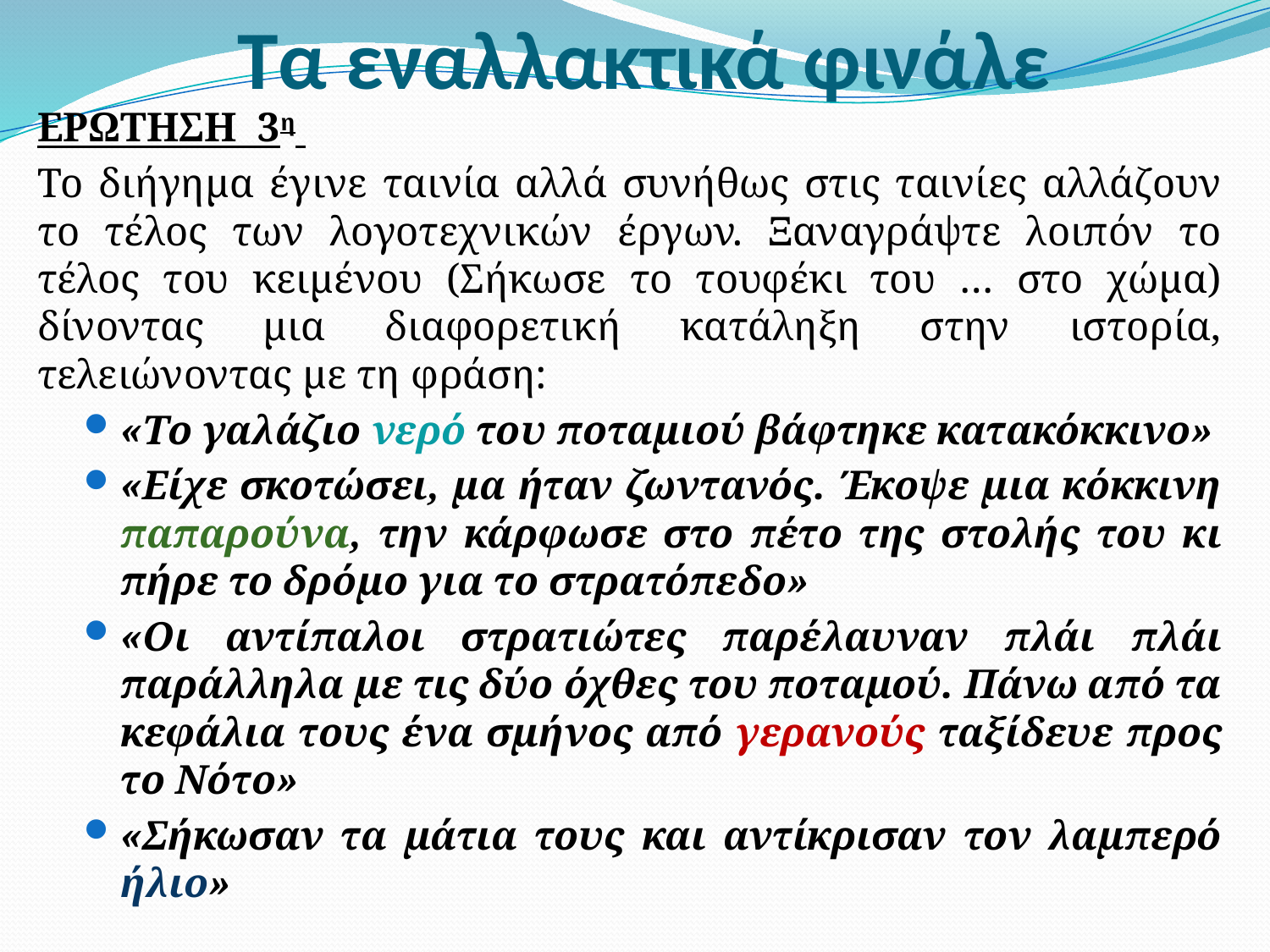

# Τα εναλλακτικά φινάλε
ΕΡΩΤΗΣΗ  3η
Το διήγημα έγινε ταινία αλλά συνήθως στις ταινίες αλλάζουν το τέλος των λογοτεχνικών έργων. Ξαναγράψτε λοιπόν το τέλος του κειμένου (Σήκωσε το τουφέκι του … στο χώμα) δίνοντας μια διαφορετική κατάληξη στην ιστορία, τελειώνοντας με τη φράση:
«Το γαλάζιο νερό του ποταμιού βάφτηκε κατακόκκινο»
«Είχε σκοτώσει, μα ήταν ζωντανός. Έκοψε μια κόκκινη παπαρούνα, την κάρφωσε στο πέτο της στολής του κι πήρε το δρόμο για το στρατόπεδο»
«Οι αντίπαλοι στρατιώτες παρέλαυναν πλάι πλάι παράλληλα με τις δύο όχθες του ποταμού. Πάνω από τα κεφάλια τους ένα σμήνος από γερανούς ταξίδευε προς το Νότο»
«Σήκωσαν τα μάτια τους και αντίκρισαν τον λαμπερό ήλιο»